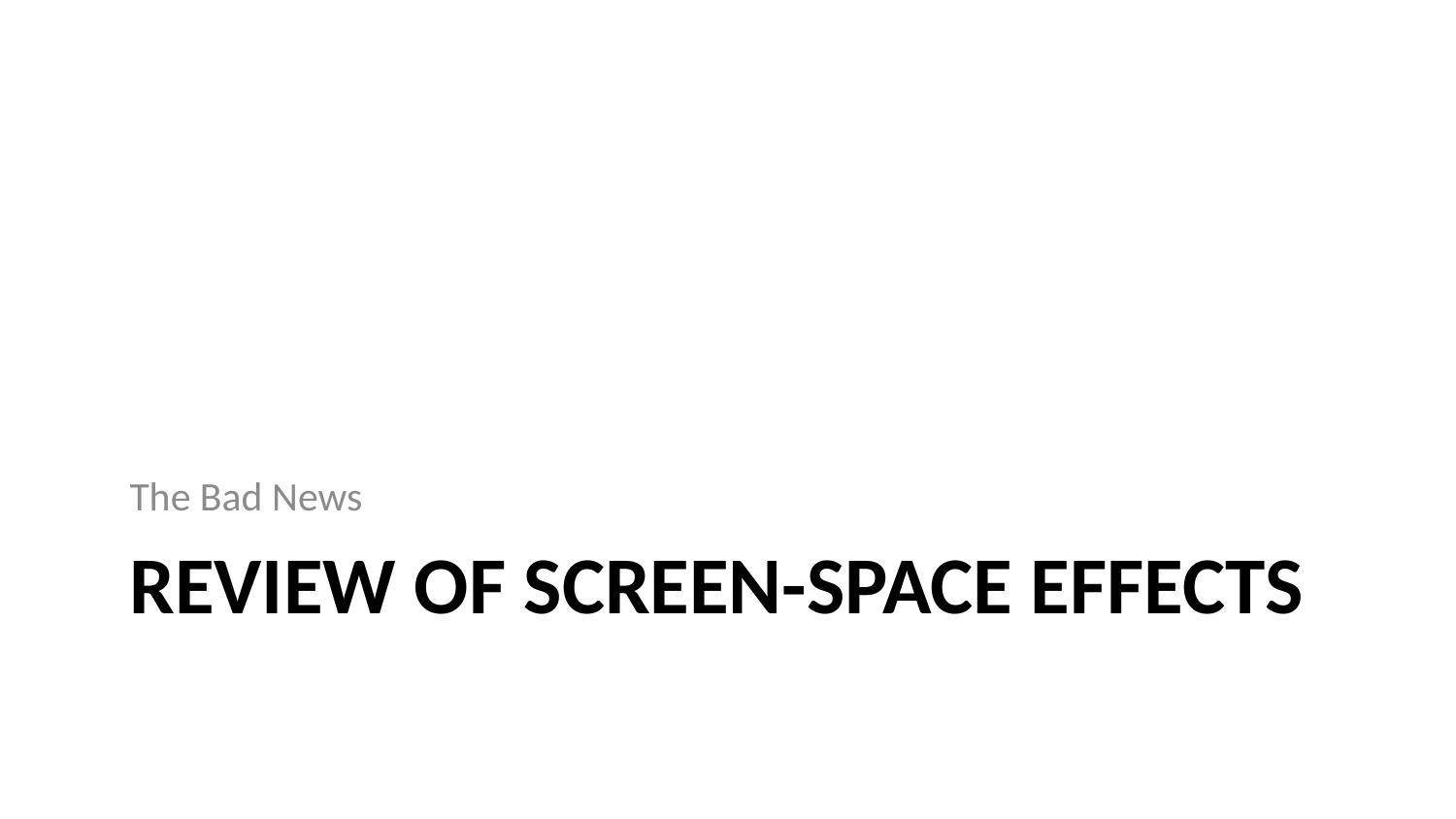

The Bad News
# Review of Screen-Space Effects